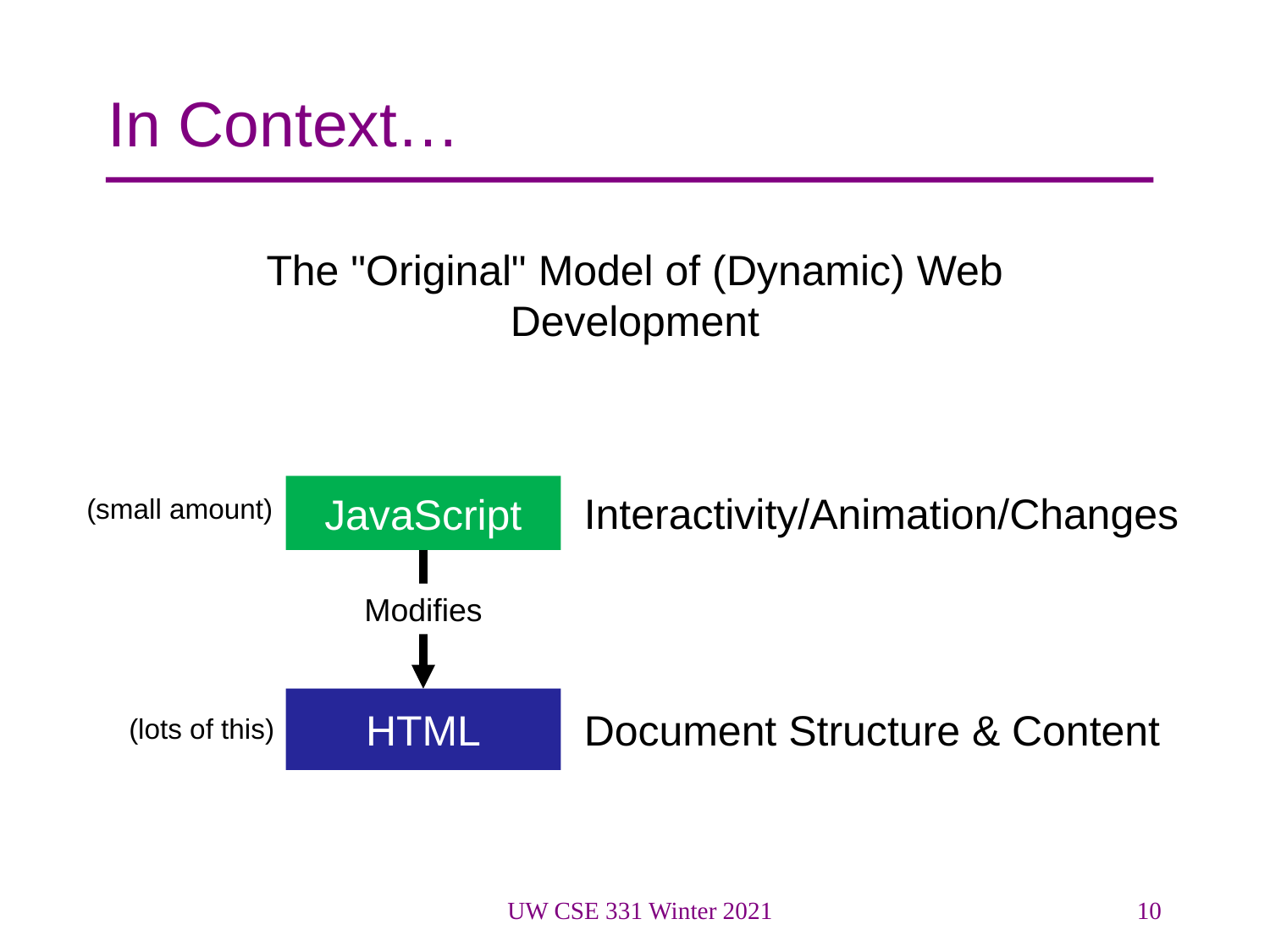

# In Context…
The "Original" Model of (Dynamic) Web Development
JavaScript
Interactivity/Animation/Changes
(small amount)
Modifies
HTML
Document Structure & Content
(lots of this)
UW CSE 331 Winter 2021
10